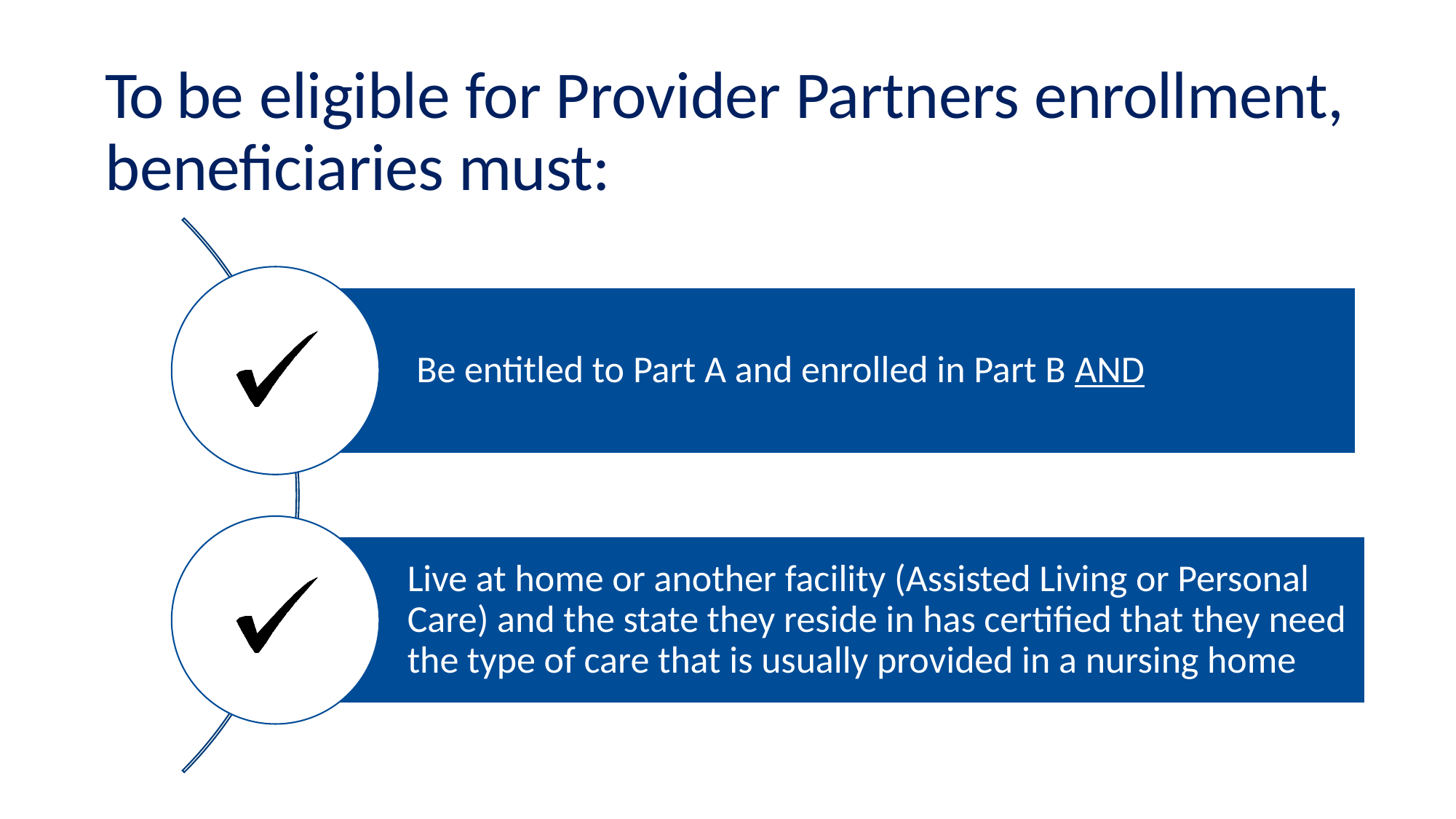

To be eligible for Provider Partners enrollment, beneficiaries must:
Be entitled to Part A and enrolled in Part B AND
Live at home or another facility (Assisted Living or Personal Care) and the state they reside in has certified that they need the type of care that is usually provided in a nursing home